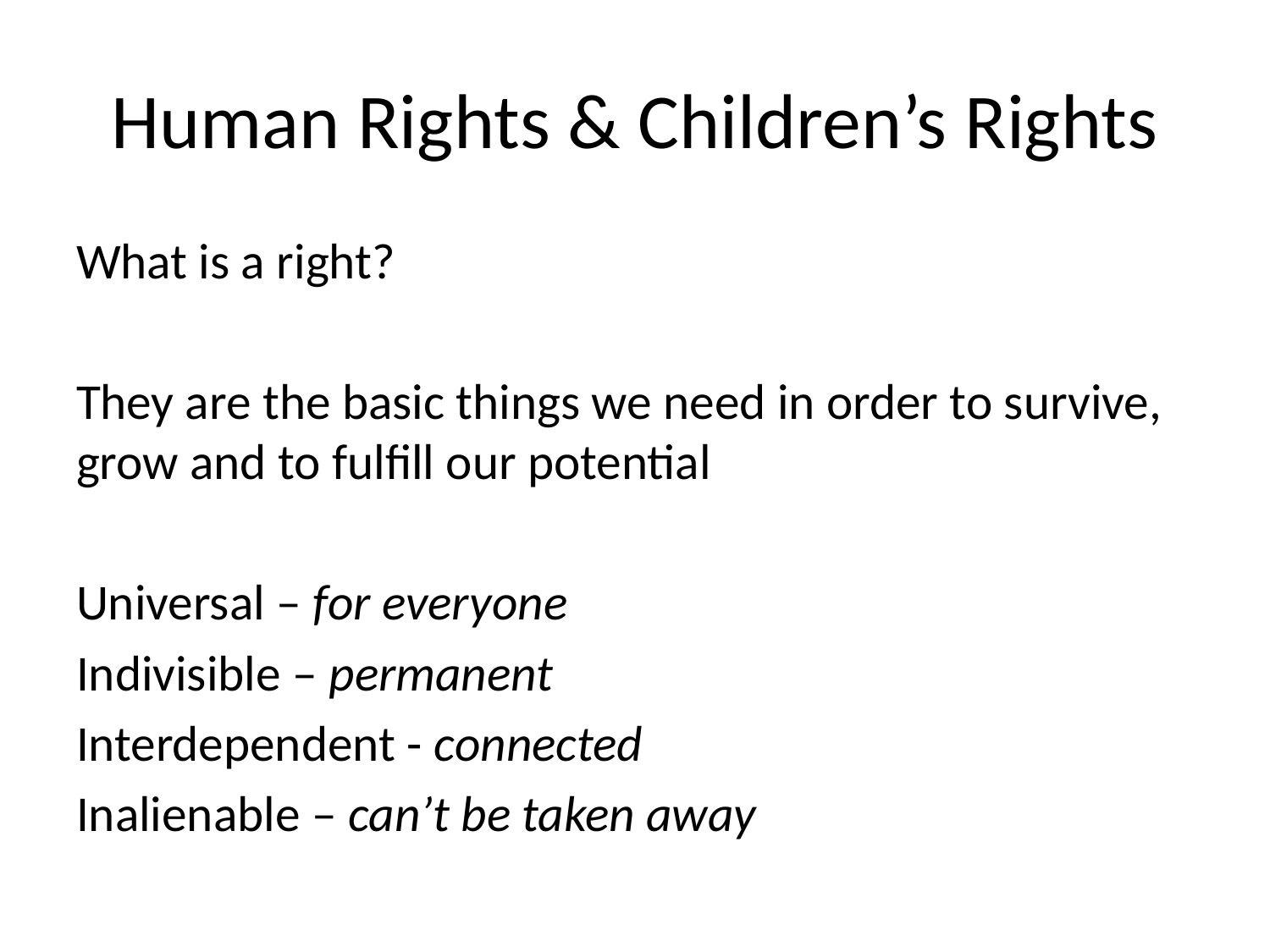

# Human Rights & Children’s Rights
What is a right?

They are the basic things we need in order to survive, grow and to fulfill our potential

Universal – for everyone
Indivisible – permanent
Interdependent - connected
Inalienable – can’t be taken away